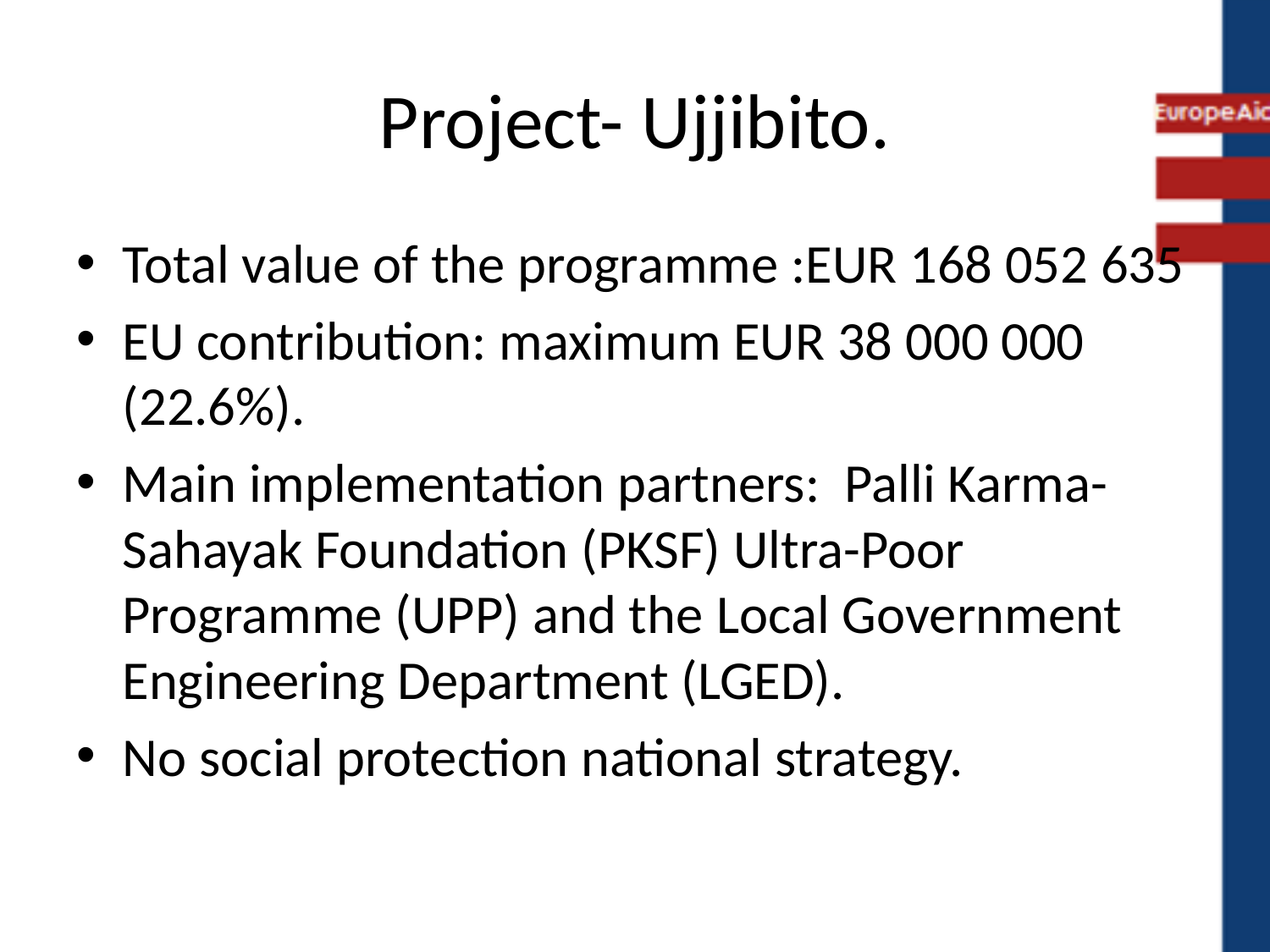

# Project- Ujjibito.
Total value of the programme :EUR 168 052 635
EU contribution: maximum EUR 38 000 000 (22.6%).
Main implementation partners:  Palli Karma-Sahayak Foundation (PKSF) Ultra-Poor Programme (UPP) and the Local Government Engineering Department (LGED).
No social protection national strategy.